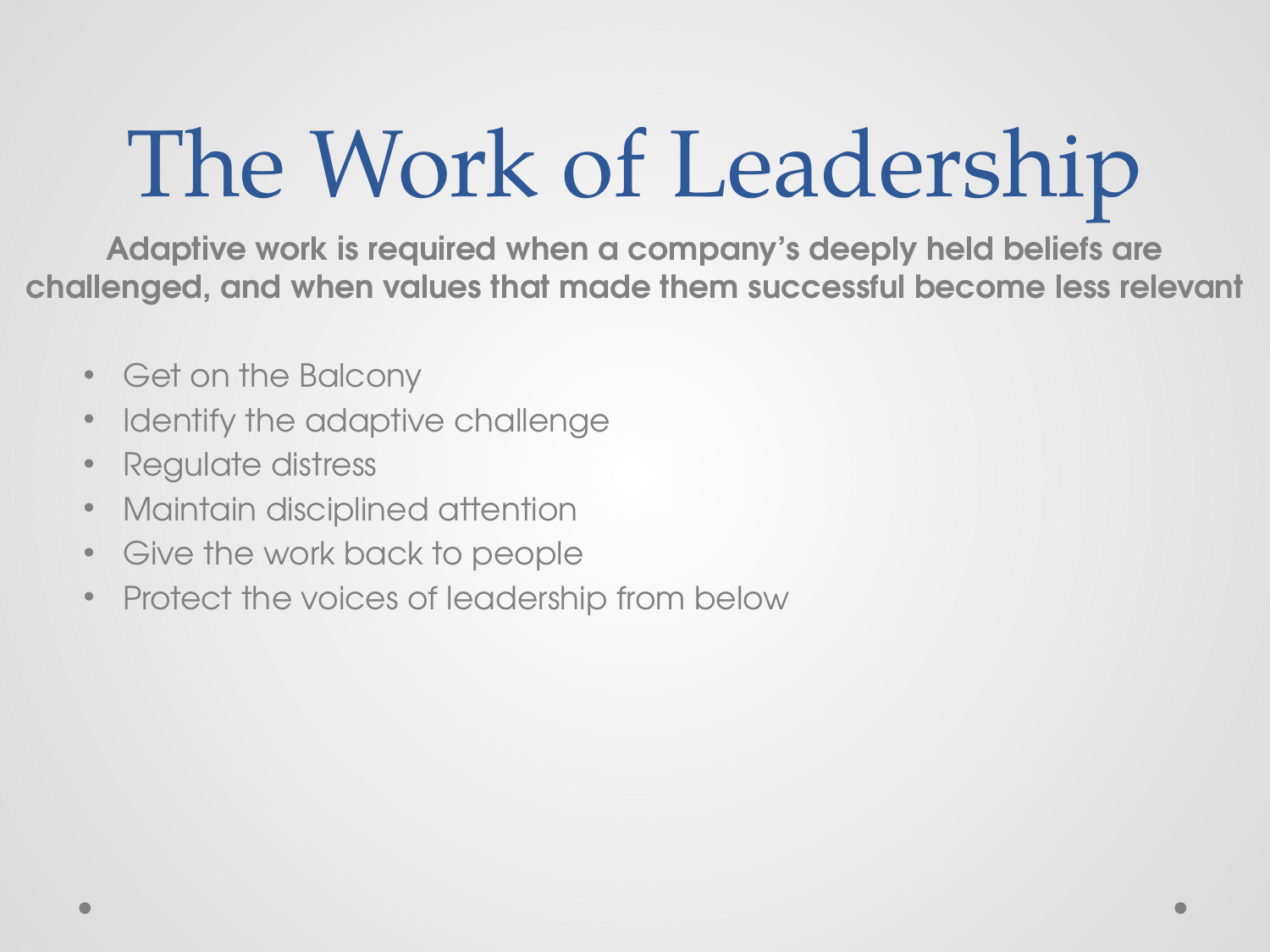

# The Work of Leadership
Adaptive work is required when a company’s deeply held beliefs are challenged, and when values that made them successful become less relevant

Get on the Balcony
Identify the adaptive challenge
Regulate distress
Maintain disciplined attention
Give the work back to people
Protect the voices of leadership from below